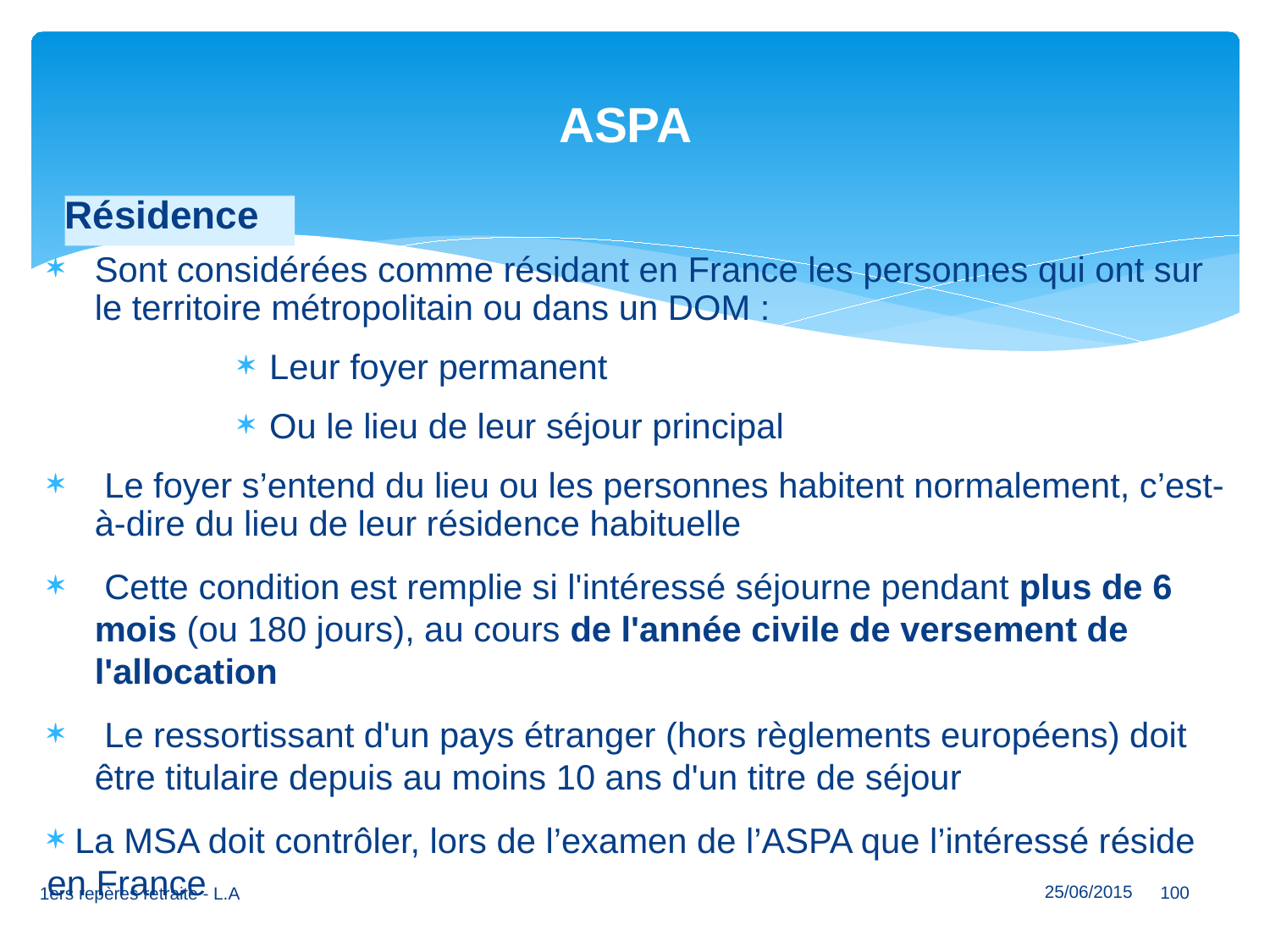

# ASPA
Résidence
Sont considérées comme résidant en France les personnes qui ont sur le territoire métropolitain ou dans un DOM :
Leur foyer permanent
Ou le lieu de leur séjour principal
 Le foyer s’entend du lieu ou les personnes habitent normalement, c’est-à-dire du lieu de leur résidence habituelle
 Cette condition est remplie si l'intéressé séjourne pendant plus de 6 mois (ou 180 jours), au cours de l'année civile de versement de l'allocation
 Le ressortissant d'un pays étranger (hors règlements européens) doit être titulaire depuis au moins 10 ans d'un titre de séjour
 La MSA doit contrôler, lors de l’examen de l’ASPA que l’intéressé réside  en France

25/06/2015
100
1ers repères retraite - L.A